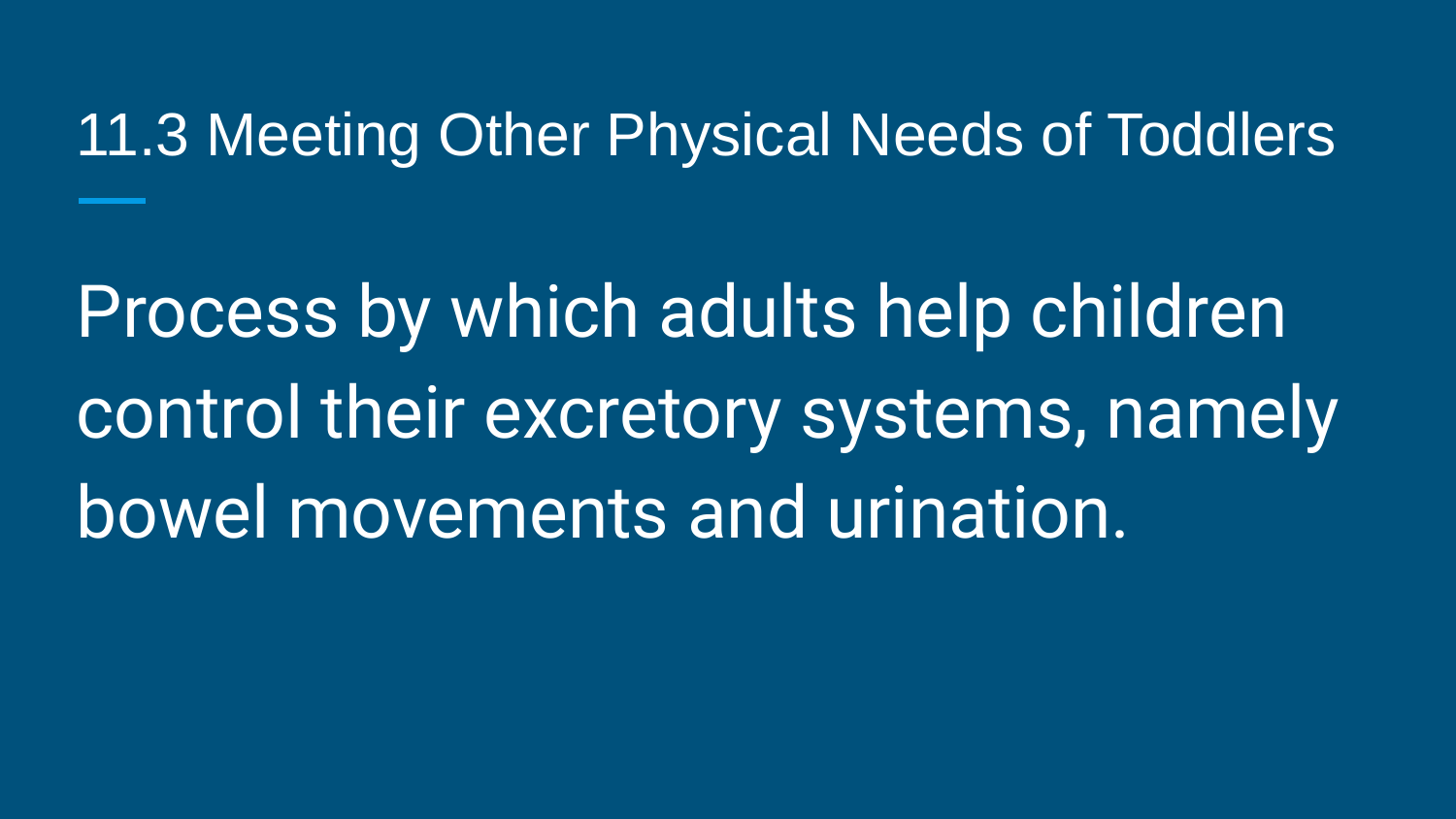

# 11.3 Meeting Other Physical Needs of Toddlers
Process by which adults help children control their excretory systems, namely bowel movements and urination.